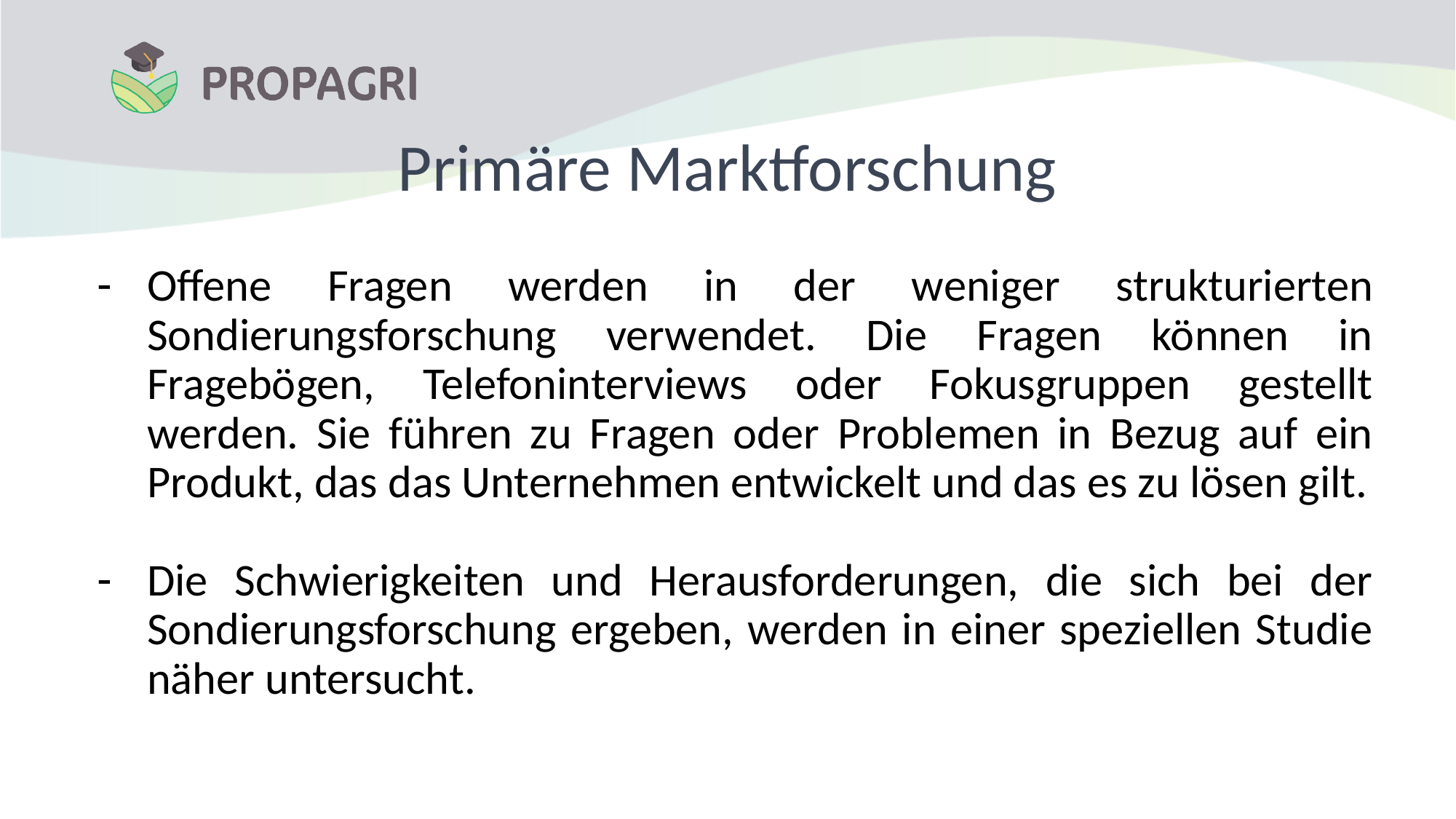

# Primäre Marktforschung
Offene Fragen werden in der weniger strukturierten Sondierungsforschung verwendet. Die Fragen können in Fragebögen, Telefoninterviews oder Fokusgruppen gestellt werden. Sie führen zu Fragen oder Problemen in Bezug auf ein Produkt, das das Unternehmen entwickelt und das es zu lösen gilt.

Die Schwierigkeiten und Herausforderungen, die sich bei der Sondierungsforschung ergeben, werden in einer speziellen Studie näher untersucht.